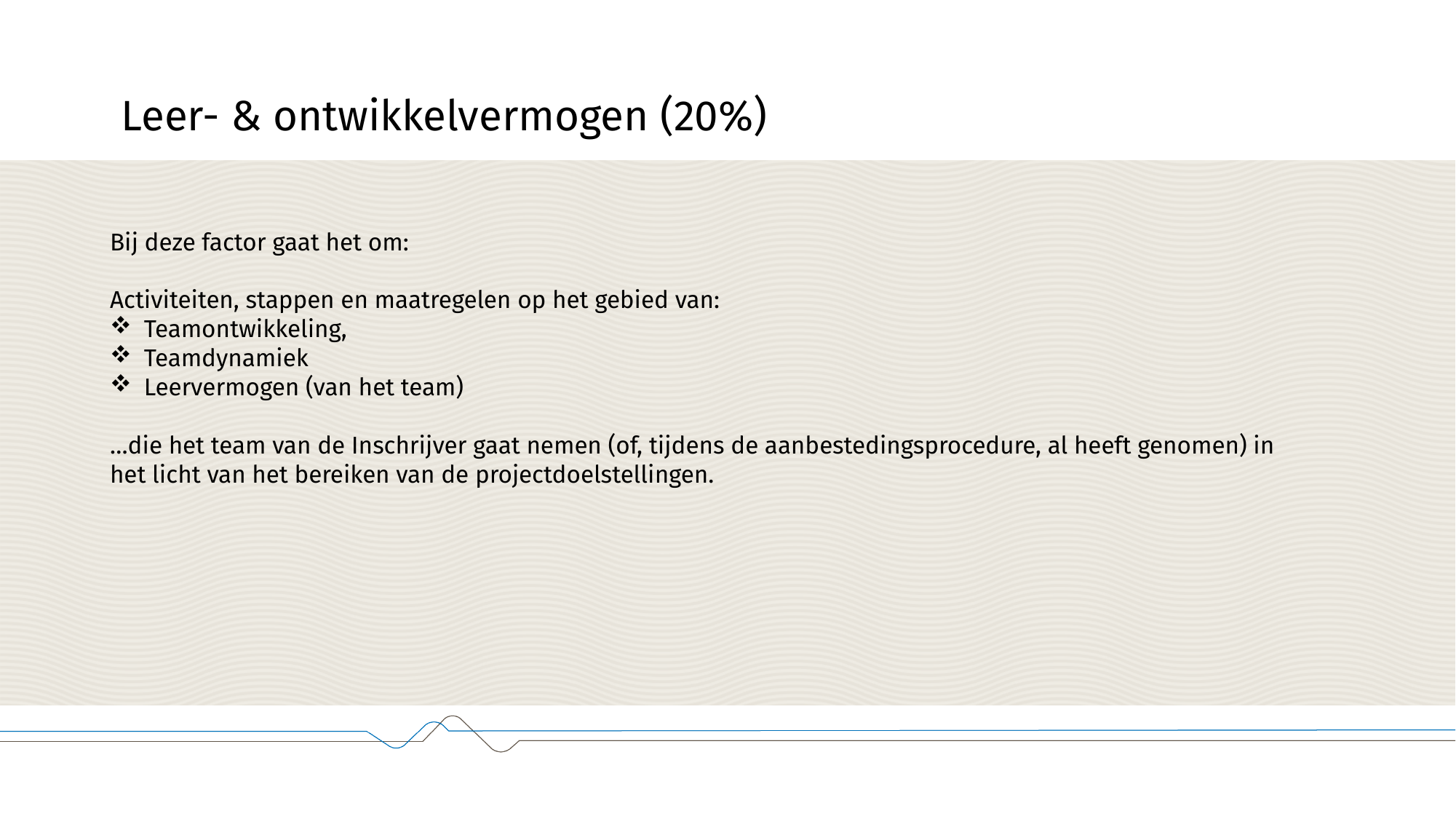

# Leer- & ontwikkelvermogen (20%)

Bij deze factor gaat het om:

Activiteiten, stappen en maatregelen op het gebied van:
Teamontwikkeling,
Teamdynamiek
Leervermogen (van het team)

…die het team van de Inschrijver gaat nemen (of, tijdens de aanbestedingsprocedure, al heeft genomen) in het licht van het bereiken van de projectdoelstellingen.